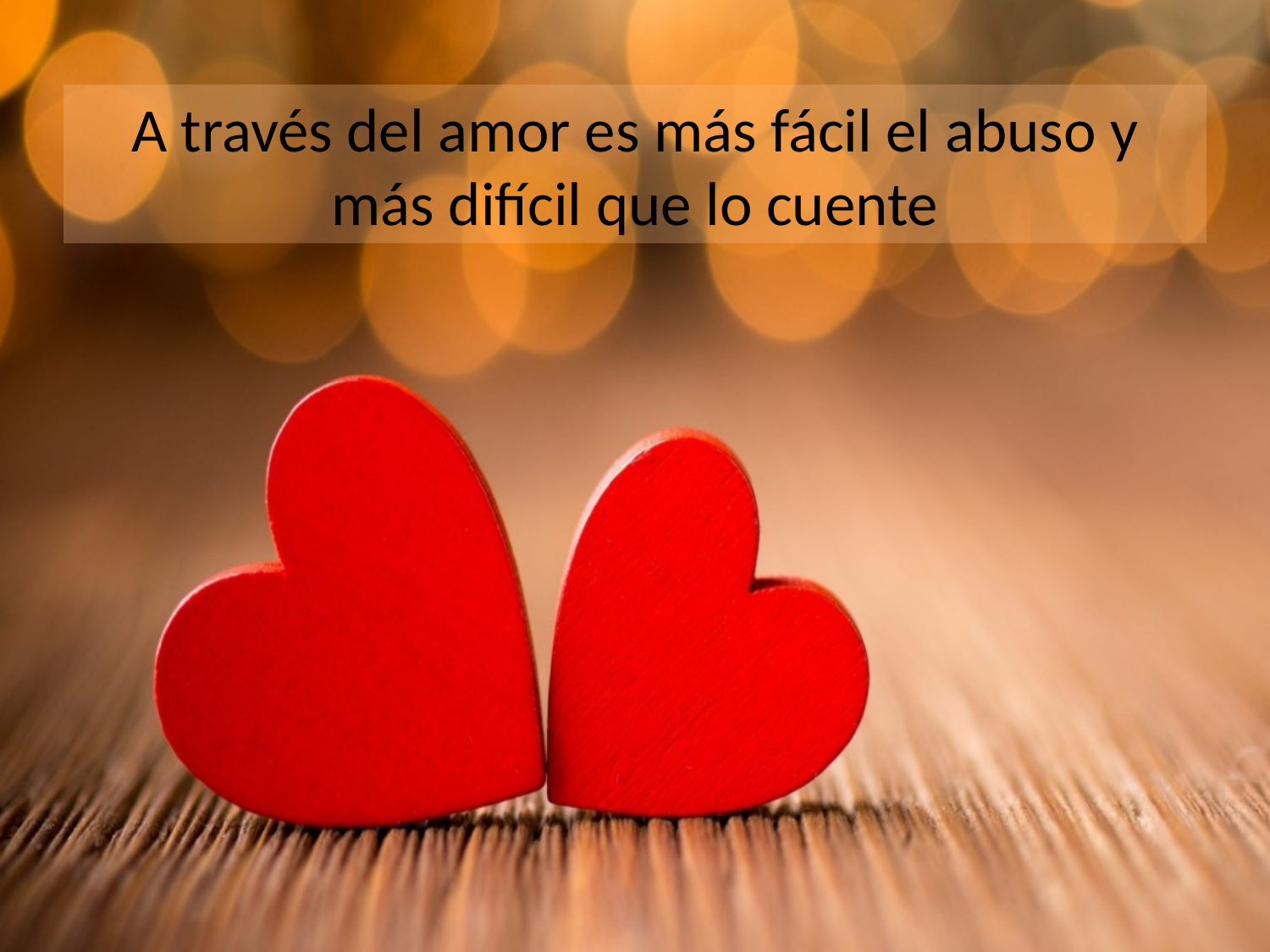

# A través del amor es más fácil el abuso y más difícil que lo cuente